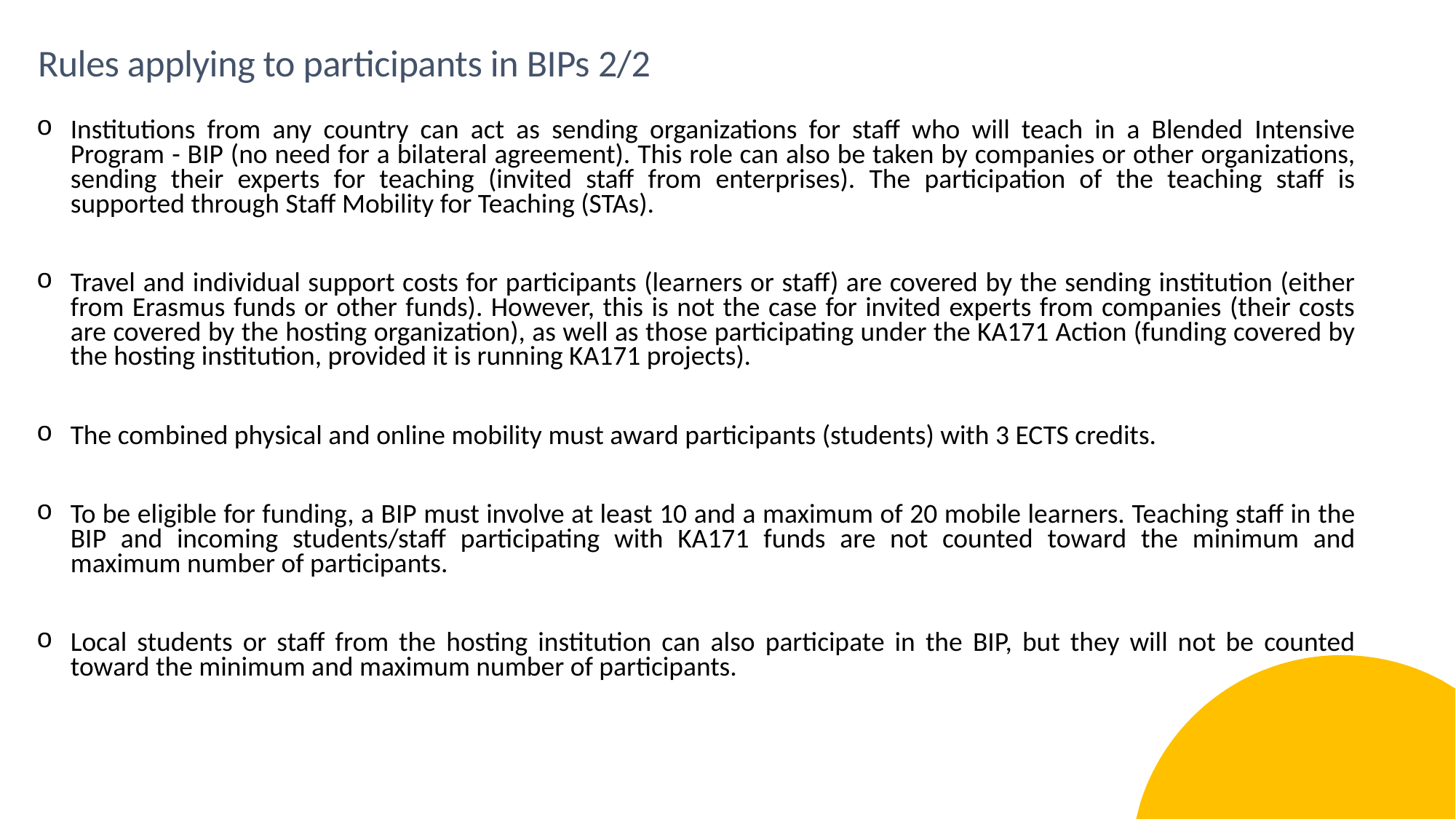

# Rules applying to participants in BIPs 2/2
Institutions from any country can act as sending organizations for staff who will teach in a Blended Intensive Program - BIP (no need for a bilateral agreement). This role can also be taken by companies or other organizations, sending their experts for teaching (invited staff from enterprises). The participation of the teaching staff is supported through Staff Mobility for Teaching (STAs).

Travel and individual support costs for participants (learners or staff) are covered by the sending institution (either from Erasmus funds or other funds). However, this is not the case for invited experts from companies (their costs are covered by the hosting organization), as well as those participating under the KA171 Action (funding covered by the hosting institution, provided it is running KA171 projects).

The combined physical and online mobility must award participants (students) with 3 ECTS credits.

To be eligible for funding, a BIP must involve at least 10 and a maximum of 20 mobile learners. Teaching staff in the BIP and incoming students/staff participating with KA171 funds are not counted toward the minimum and maximum number of participants.

Local students or staff from the hosting institution can also participate in the BIP, but they will not be counted toward the minimum and maximum number of participants.